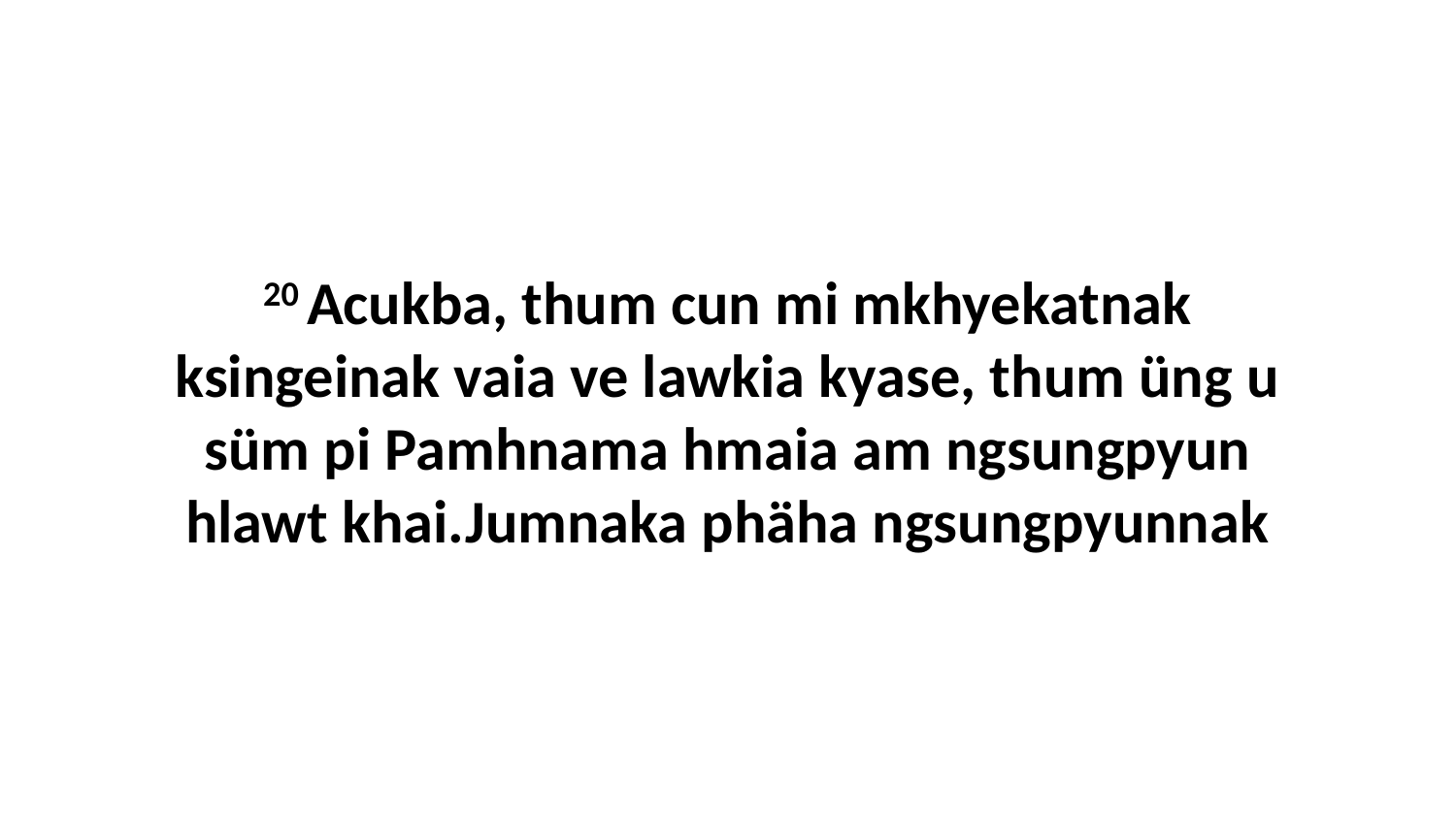

20 Acukba, thum cun mi mkhyekatnak ksingeinak vaia ve lawkia kyase, thum üng u süm pi Pamhnama hmaia am ngsungpyun hlawt khai.Jumnaka phäha ngsungpyunnak